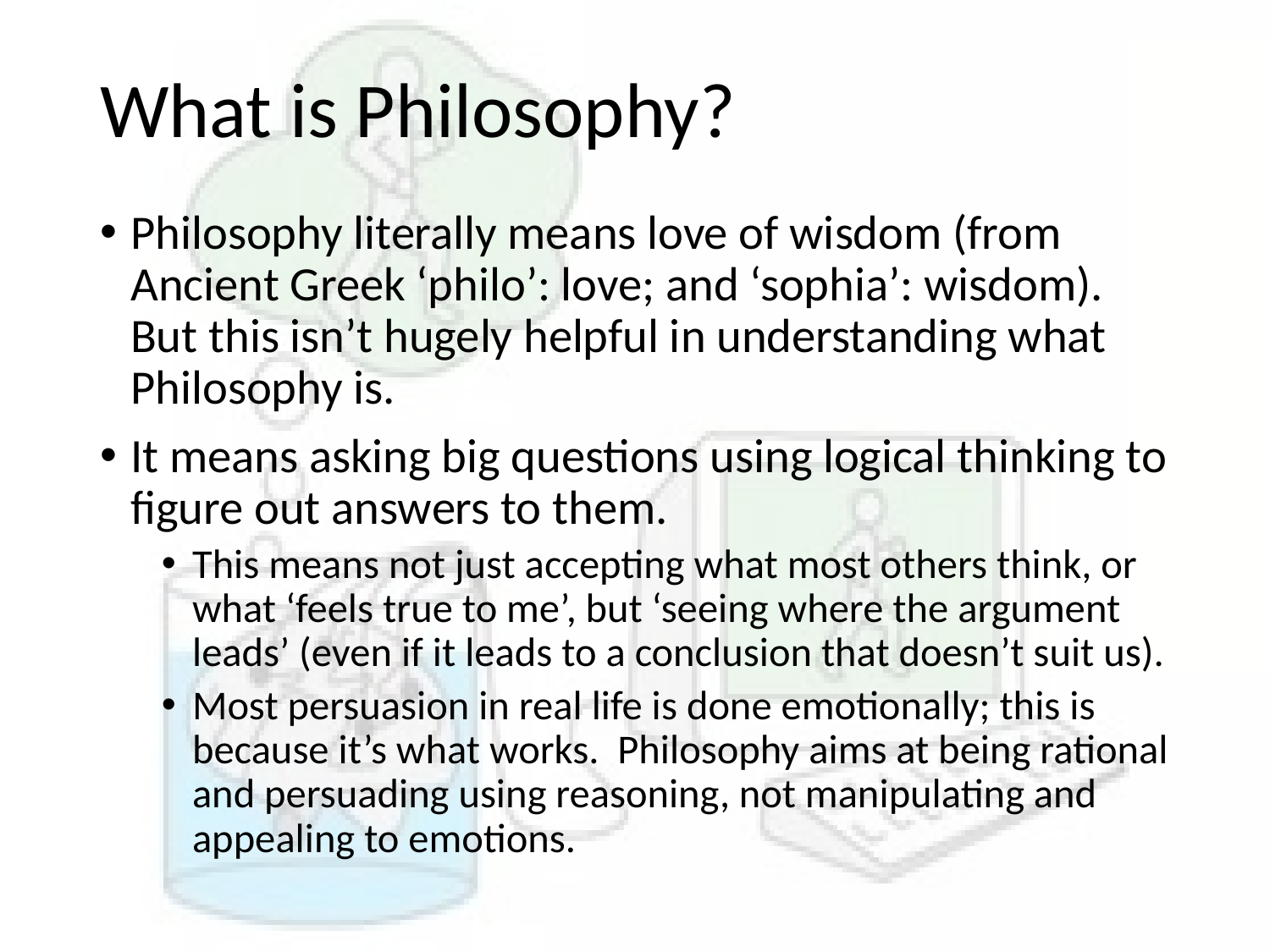

# What is Philosophy?
Philosophy literally means love of wisdom (from Ancient Greek ‘philo’: love; and ‘sophia’: wisdom).  But this isn’t hugely helpful in understanding what Philosophy is.
It means asking big questions using logical thinking to figure out answers to them.
This means not just accepting what most others think, or what ‘feels true to me’, but ‘seeing where the argument leads’ (even if it leads to a conclusion that doesn’t suit us).
Most persuasion in real life is done emotionally; this is because it’s what works.  Philosophy aims at being rational and persuading using reasoning, not manipulating and appealing to emotions.